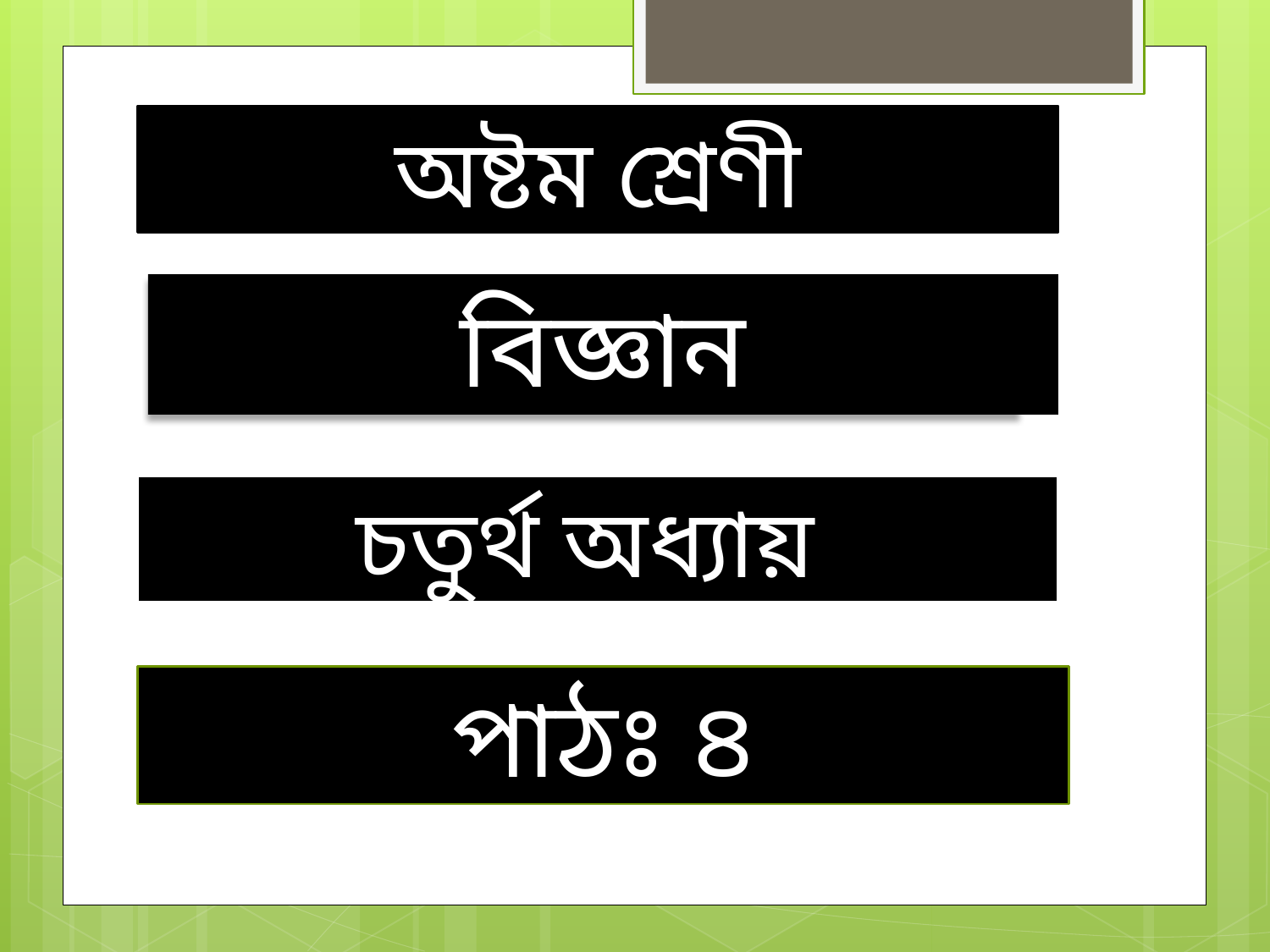

অষ্টম শ্রেণী
বিজ্ঞান
চতুর্থ অধ্যায়
পাঠঃ ৪